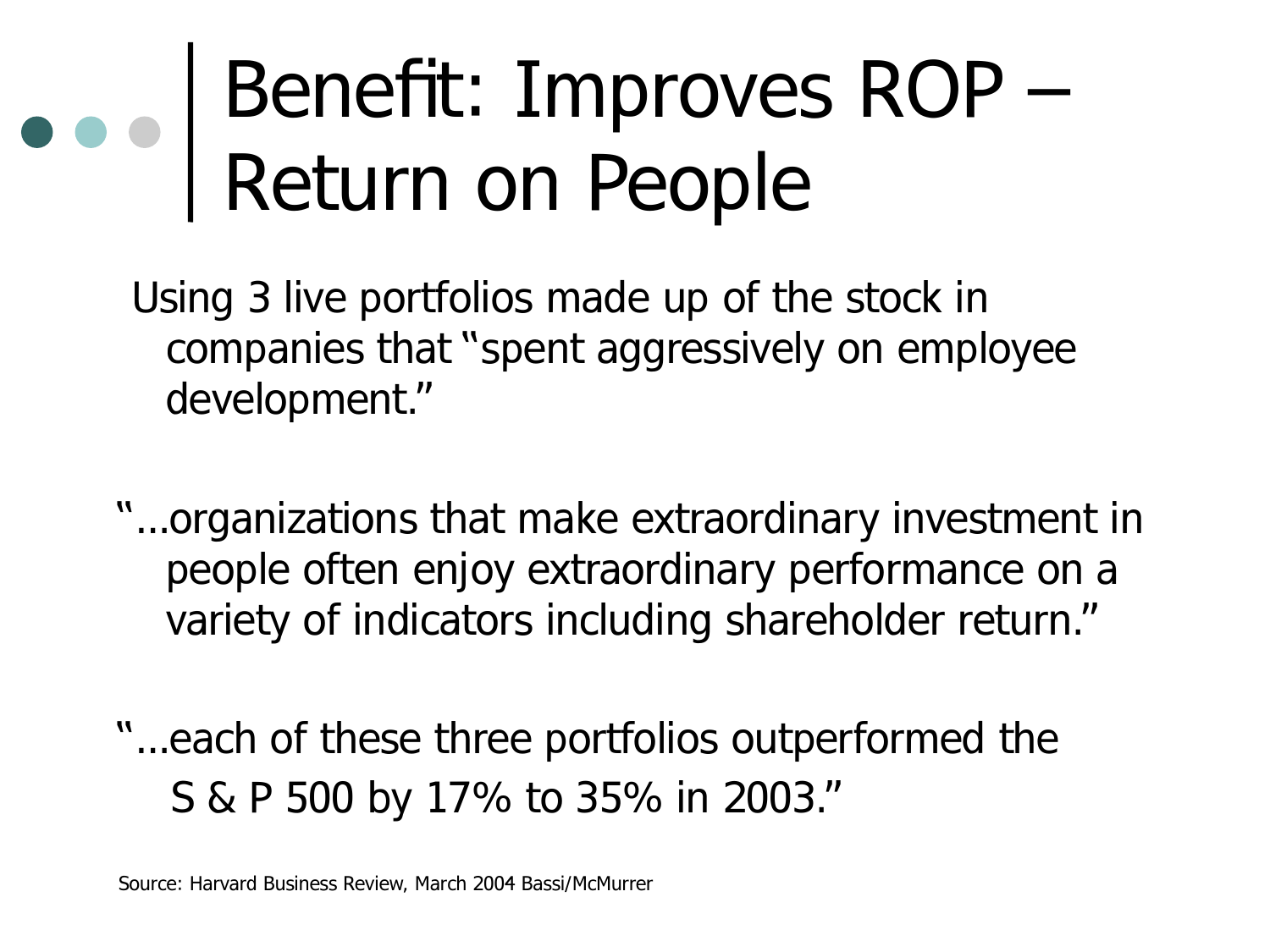

# Benefit: Improves ROP – Return on People
 Using 3 live portfolios made up of the stock in companies that “spent aggressively on employee development.”

“…organizations that make extraordinary investment in people often enjoy extraordinary performance on a variety of indicators including shareholder return.”

“…each of these three portfolios outperformed the
    S & P 500 by 17% to 35% in 2003.”

Source: Harvard Business Review, March 2004 Bassi/McMurrer